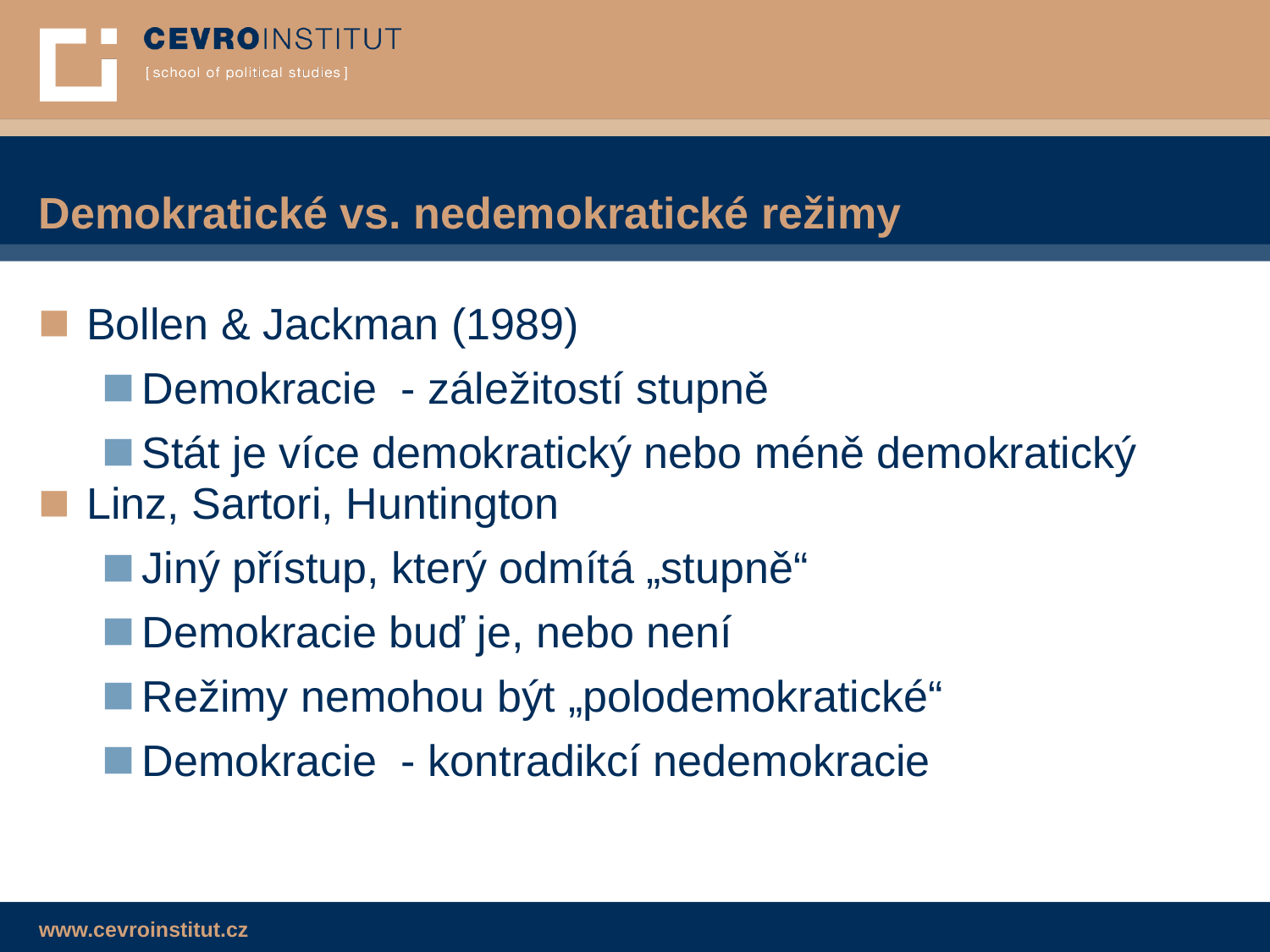

Demokratické vs. nedemokratické režimy
Bollen & Jackman (1989)
Demokracie  - záležitostí stupně
Stát je více demokratický nebo méně demokratický
Linz, Sartori, Huntington
Jiný přístup, který odmítá „stupně“
Demokracie buď je, nebo není
Režimy nemohou být „polodemokratické“
Demokracie  - kontradikcí nedemokracie